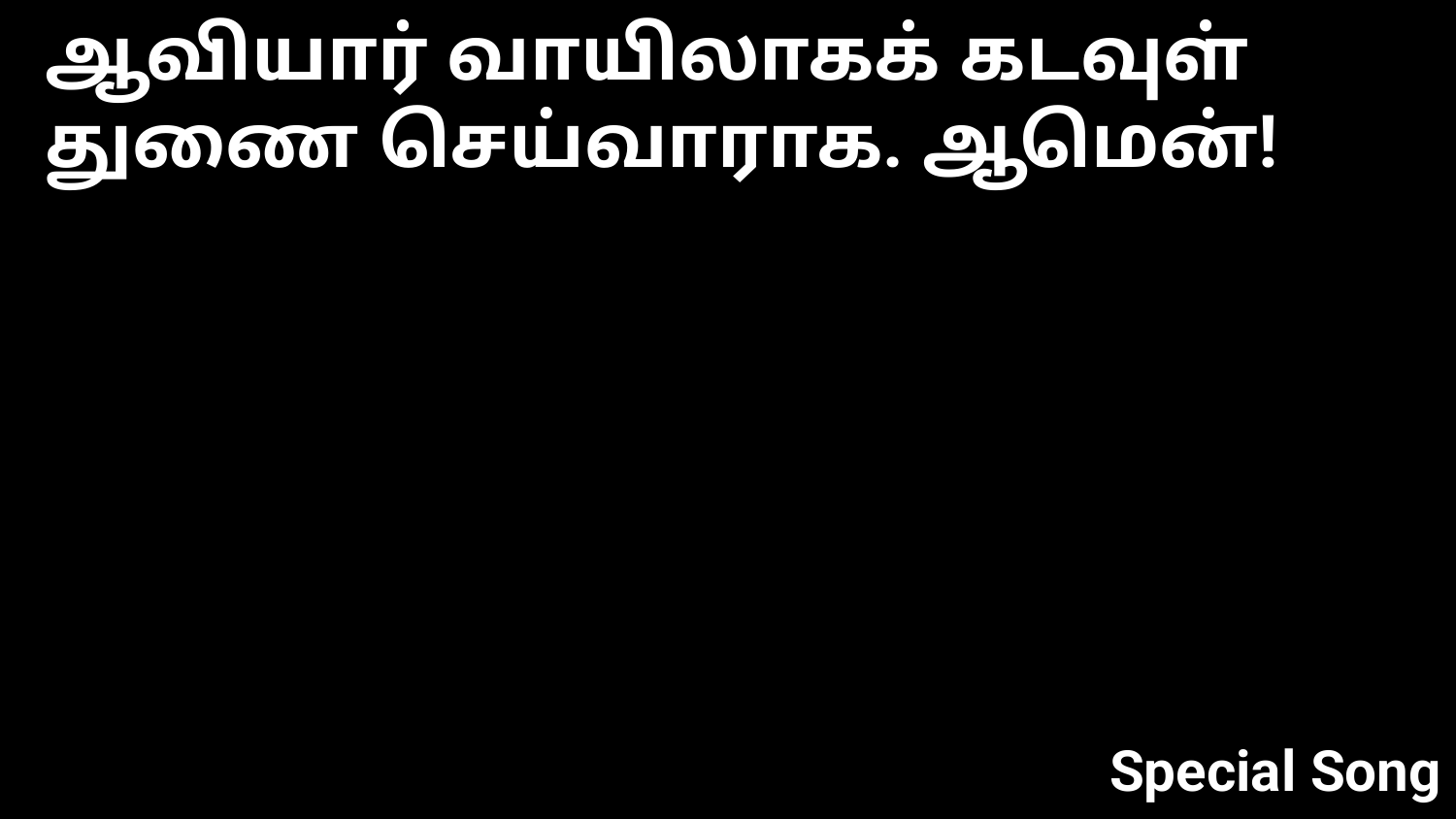

ஆவியார் வாயிலாகக் கடவுள் துணை செய்வாராக. ஆமென்!

Special Song